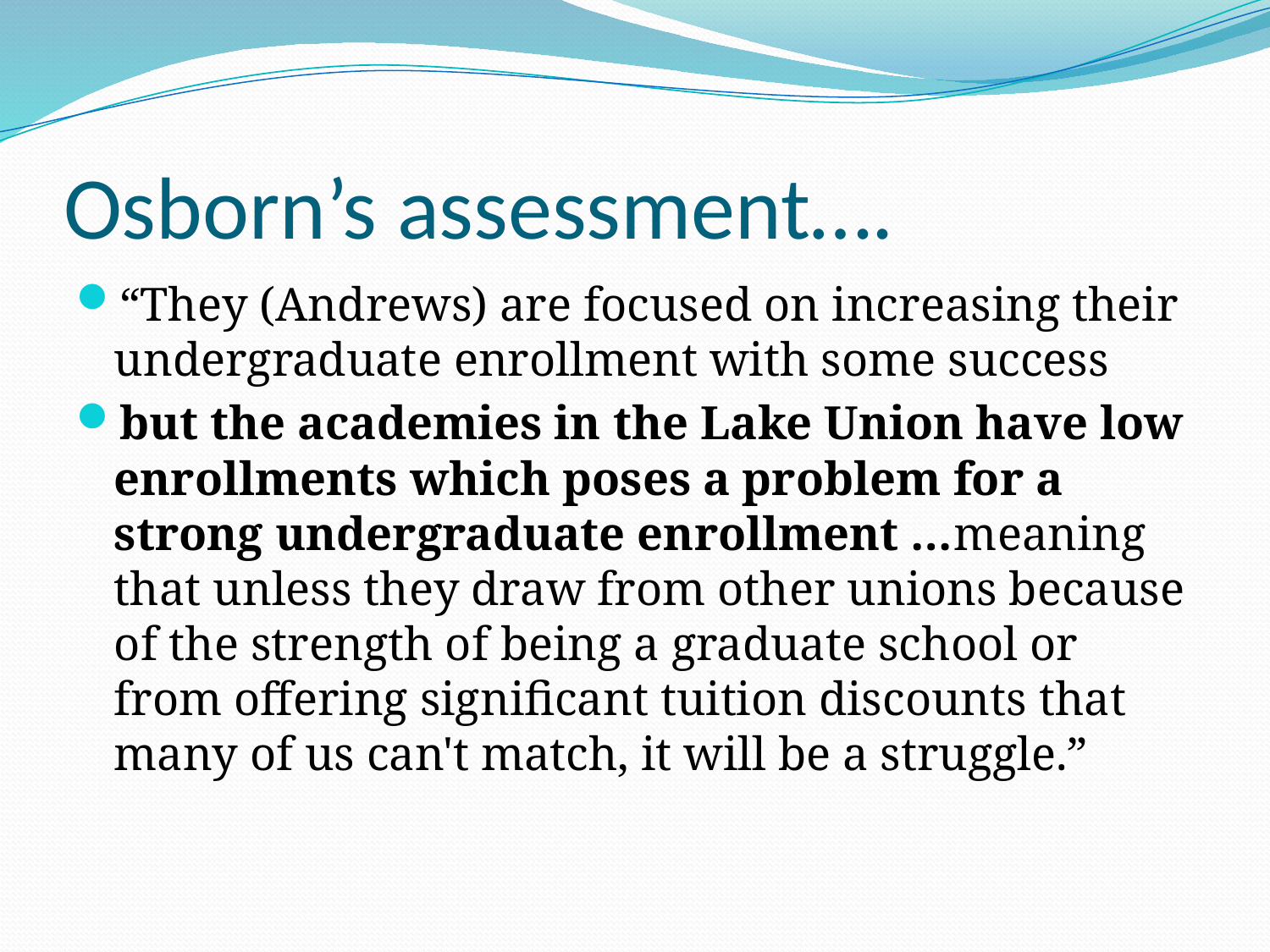

# Osborn’s assessment….
“They (Andrews) are focused on increasing their undergraduate enrollment with some success
but the academies in the Lake Union have low enrollments which poses a problem for a strong undergraduate enrollment …meaning that unless they draw from other unions because of the strength of being a graduate school or from offering significant tuition discounts that many of us can't match, it will be a struggle.”